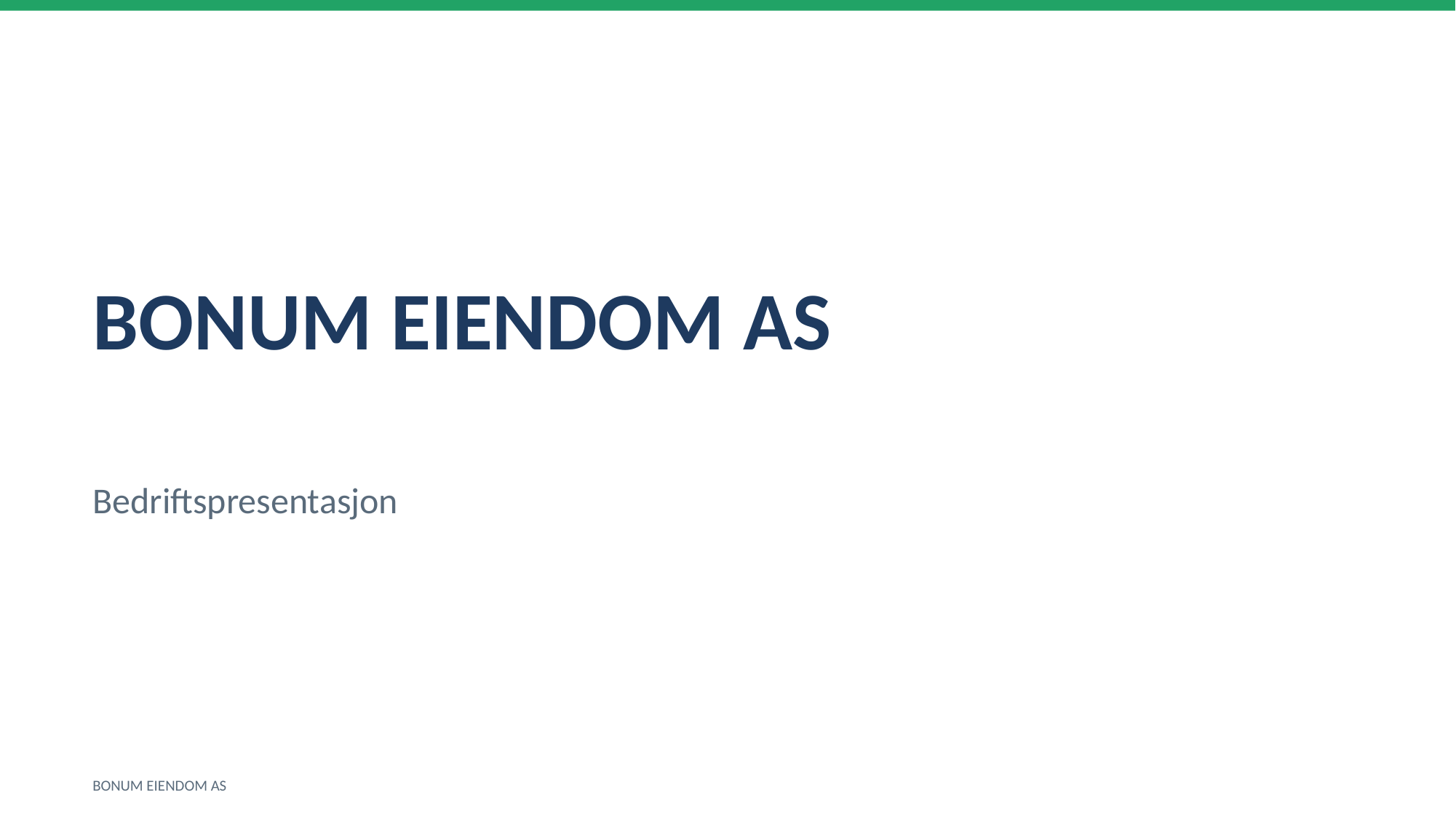

BONUM EIENDOM AS
Bedriftspresentasjon
BONUM EIENDOM AS